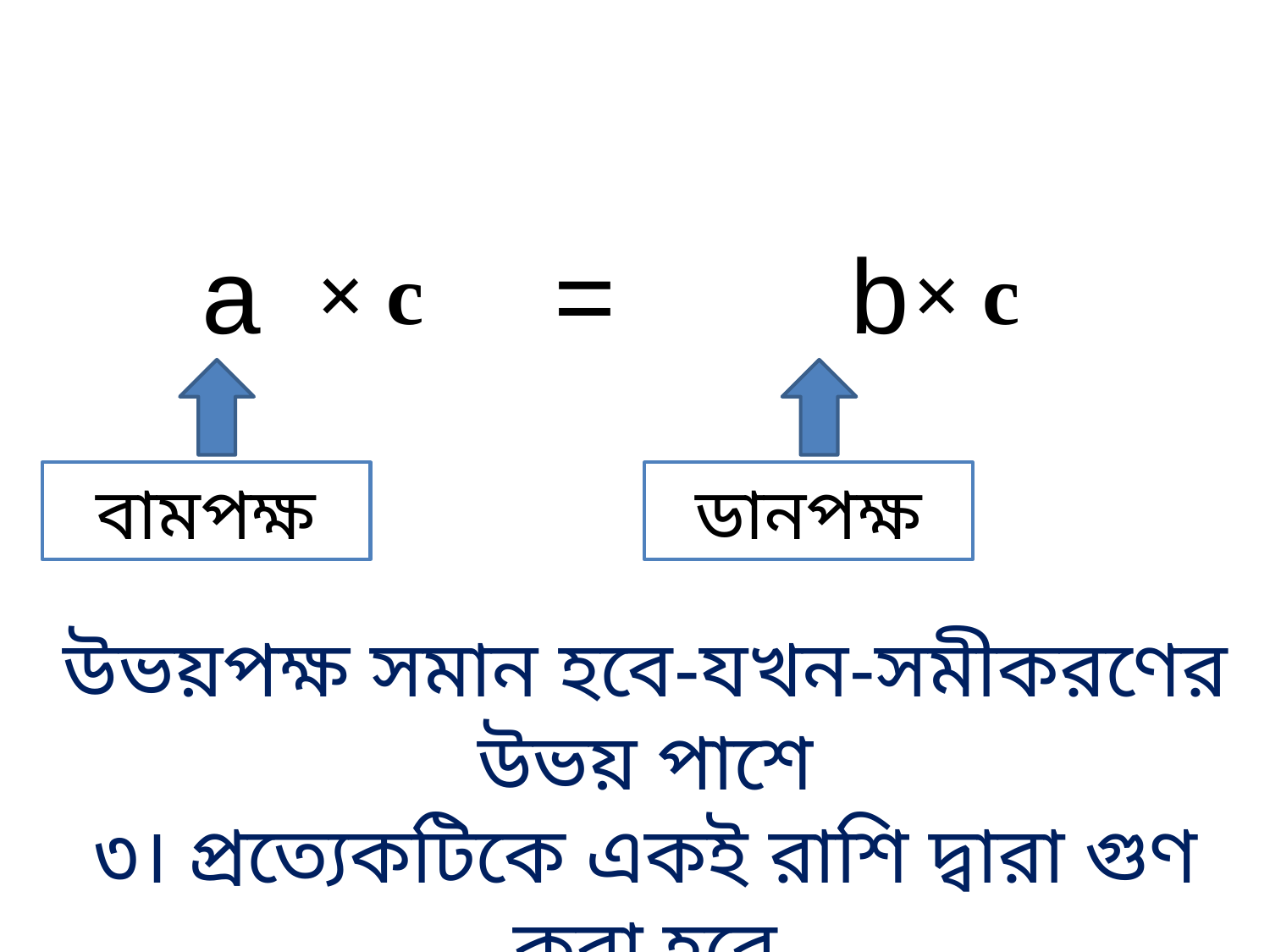

a          =        b
× c
× c

বামপক্ষ
ডানপক্ষ
উভয়পক্ষ সমান হবে-যখন-সমীকরণের উভয় পাশে
৩। প্রত্যেকটিকে একই রাশি দ্বারা গুণ করা হবে